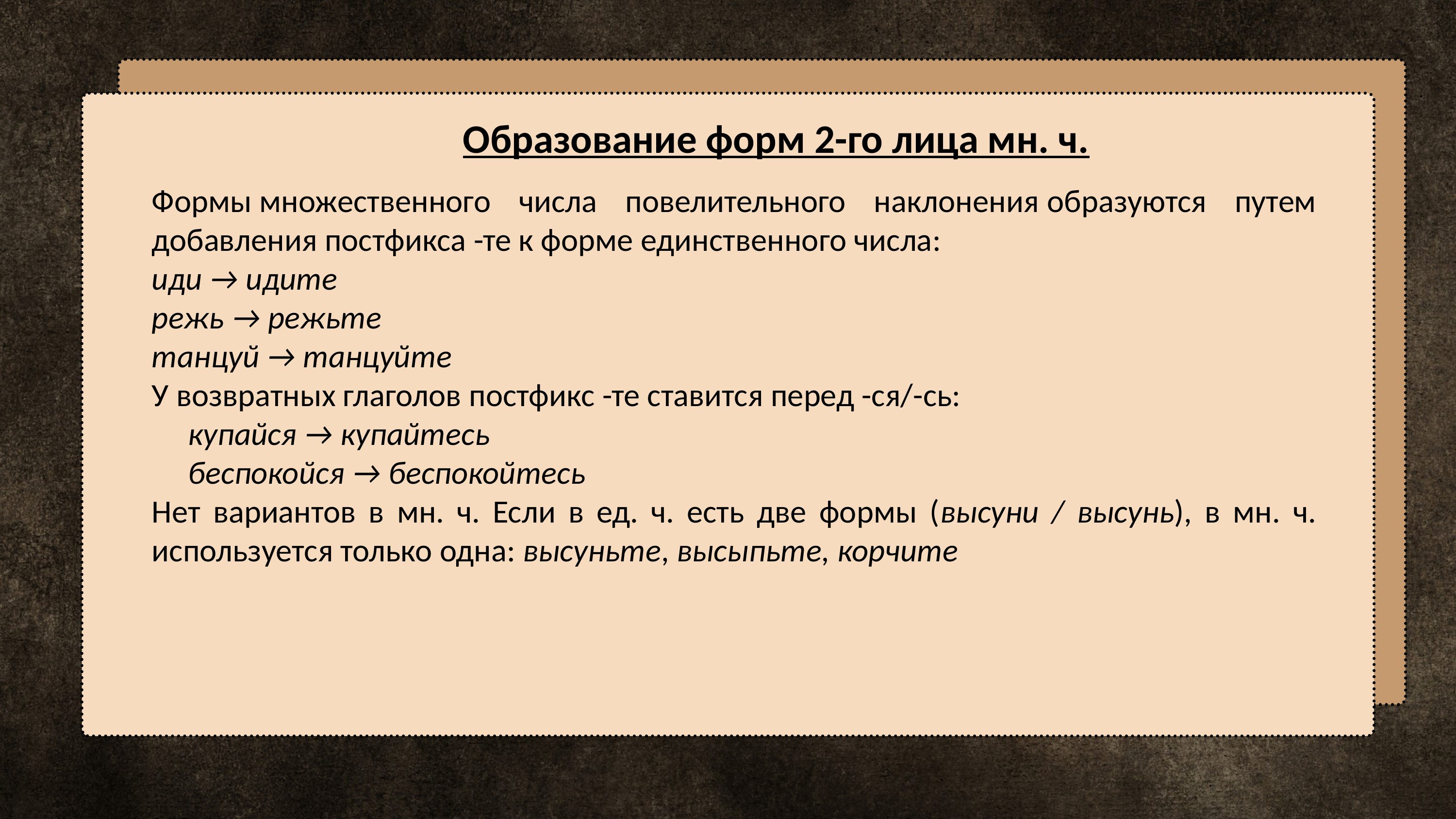

Образование форм 2-го лица мн. ч.
Формы множественного числа повелительного наклонения образуются путем добавления постфикса -те к форме единственного числа:
иди → идите
режь → режьте
танцуй → танцуйте
У возвратных глаголов постфикс -те ставится перед -ся/-сь:
купайся → купайтесь
беспокойся → беспокойтесь
Нет вариантов в мн. ч. Если в ед. ч. есть две формы (высуни / высунь), в мн. ч. используется только одна: высуньте, высыпьте, корчите